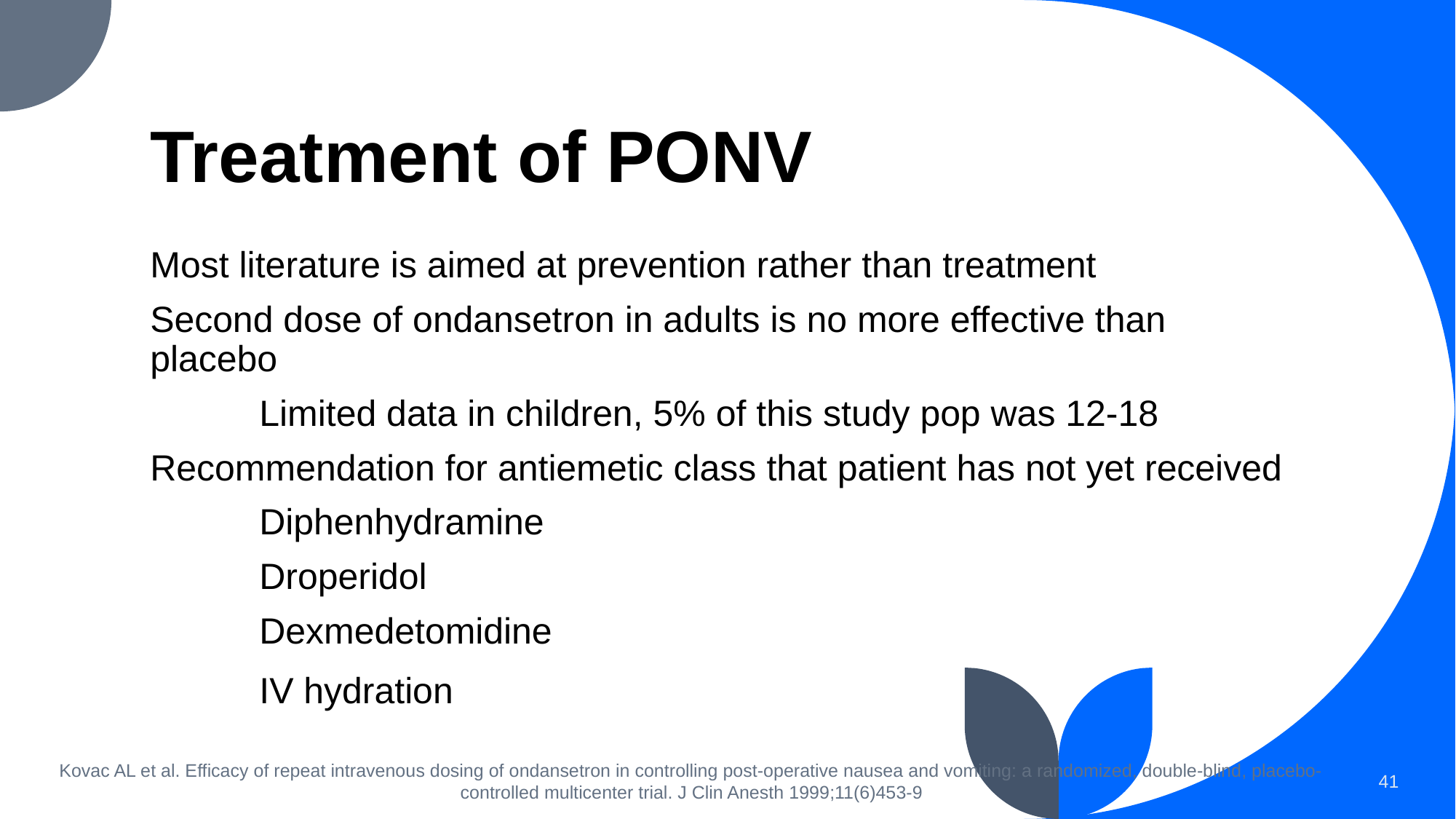

# Treatment of PONV
Most literature is aimed at prevention rather than treatment
Second dose of ondansetron in adults is no more effective than placebo
	Limited data in children, 5% of this study pop was 12-18
Recommendation for antiemetic class that patient has not yet received
	Diphenhydramine
	Droperidol
	Dexmedetomidine
	IV hydration
Kovac AL et al. Efficacy of repeat intravenous dosing of ondansetron in controlling post-operative nausea and vomiting: a randomized, double-blind, placebo-controlled multicenter trial. J Clin Anesth 1999;11(6)453-9
41